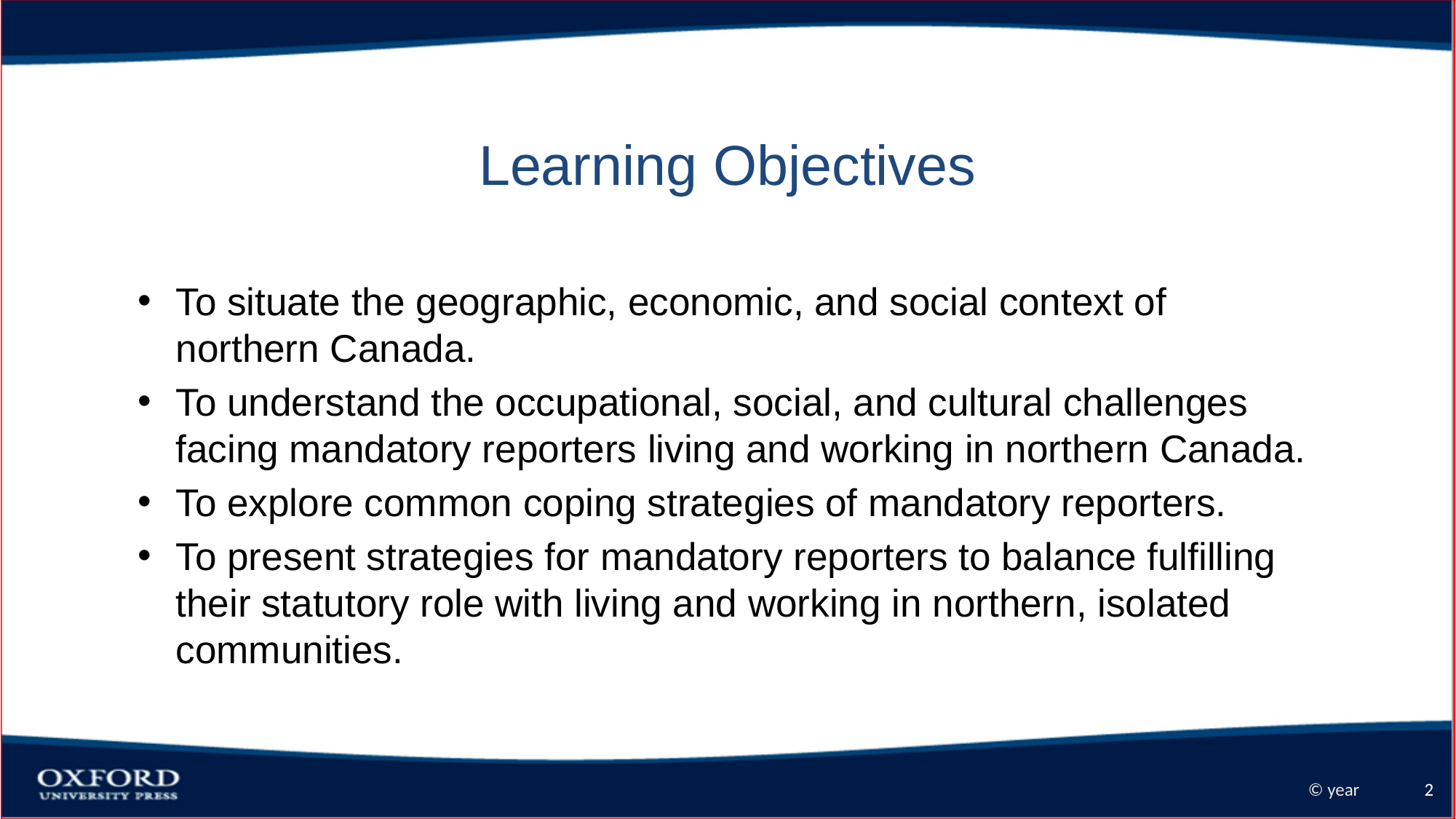

# Learning Objectives

To situate the geographic, economic, and social context of northern Canada.
To understand the occupational, social, and cultural challenges facing mandatory reporters living and working in northern Canada.
To explore common coping strategies of mandatory reporters.
To present strategies for mandatory reporters to balance fulfilling their statutory role with living and working in northern, isolated communities.